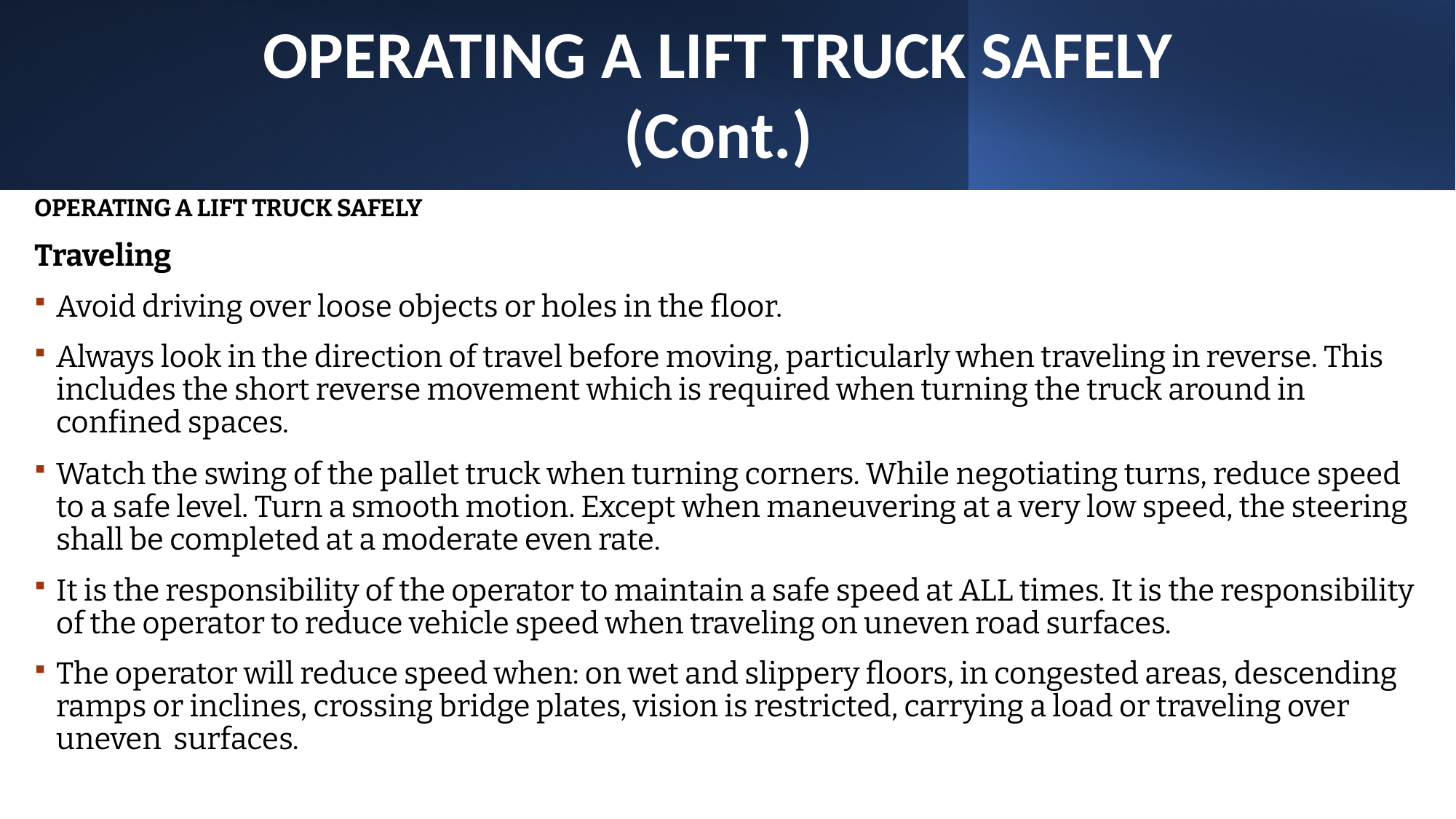

OPERATING A LIFT TRUCK SAFELY
(Cont.)

OPERATING A LIFT TRUCK SAFELY
Traveling
Avoid driving over loose objects or holes in the floor.
Always look in the direction of travel before moving, particularly when traveling in reverse. This includes the short reverse movement which is required when turning the truck around in confined spaces.
Watch the swing of the pallet truck when turning corners. While negotiating turns, reduce speed to a safe level. Turn a smooth motion. Except when maneuvering at a very low speed, the steering shall be completed at a moderate even rate.
It is the responsibility of the operator to maintain a safe speed at ALL times. It is the responsibility of the operator to reduce vehicle speed when traveling on uneven road surfaces.
The operator will reduce speed when: on wet and slippery floors, in congested areas, descending ramps or inclines, crossing bridge plates, vision is restricted, carrying a load or traveling over uneven  surfaces.